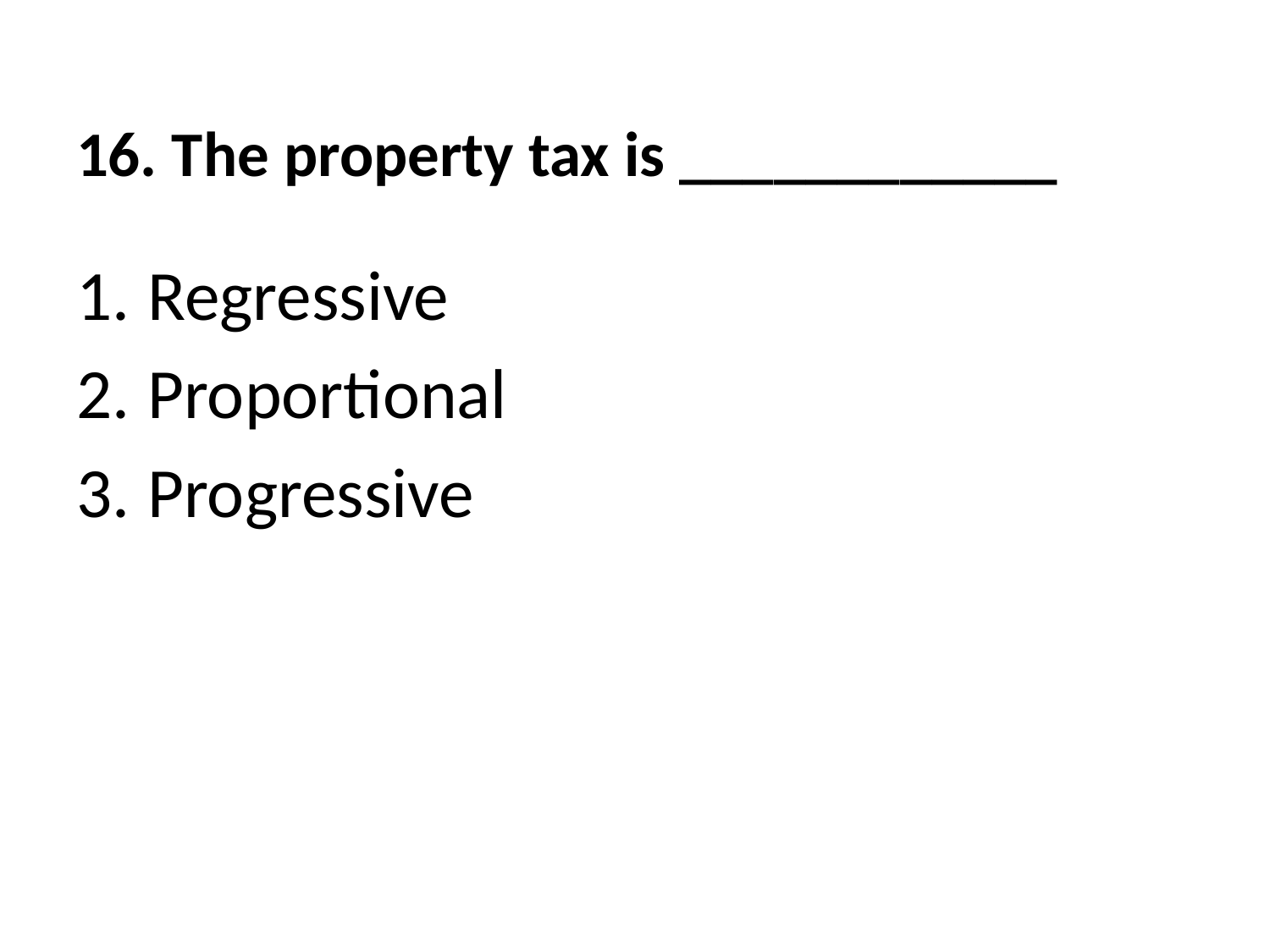

# 16. The property tax is ____________
Regressive
Proportional
Progressive